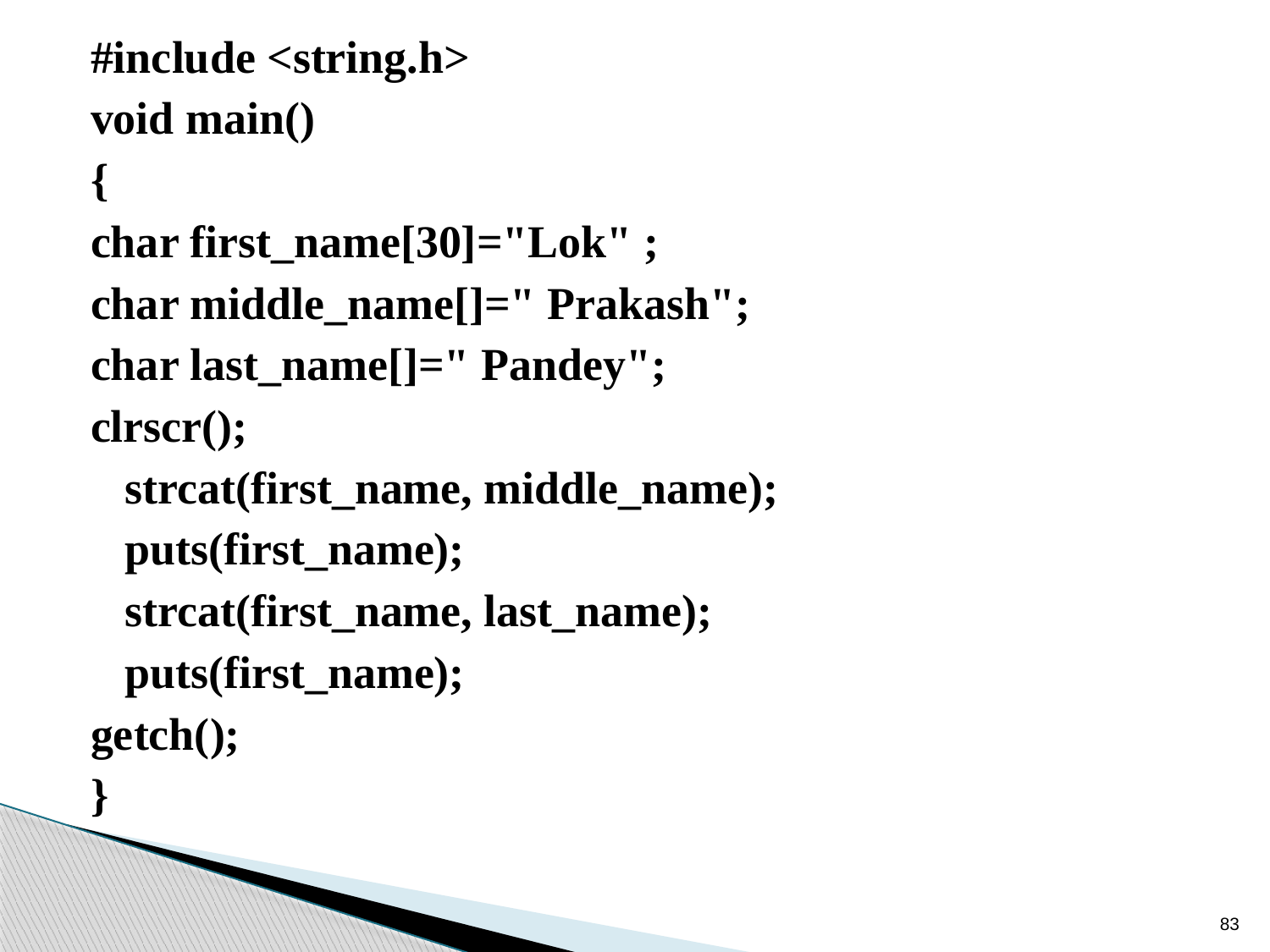

#include <string.h>
void main()
{
char first_name[30]="Lok" ;
char middle_name[]=" Prakash";
char last_name[]=" Pandey";
clrscr();
		strcat(first_name, middle_name);
	puts(first_name);
		strcat(first_name, last_name);
	puts(first_name);
getch();
}
83